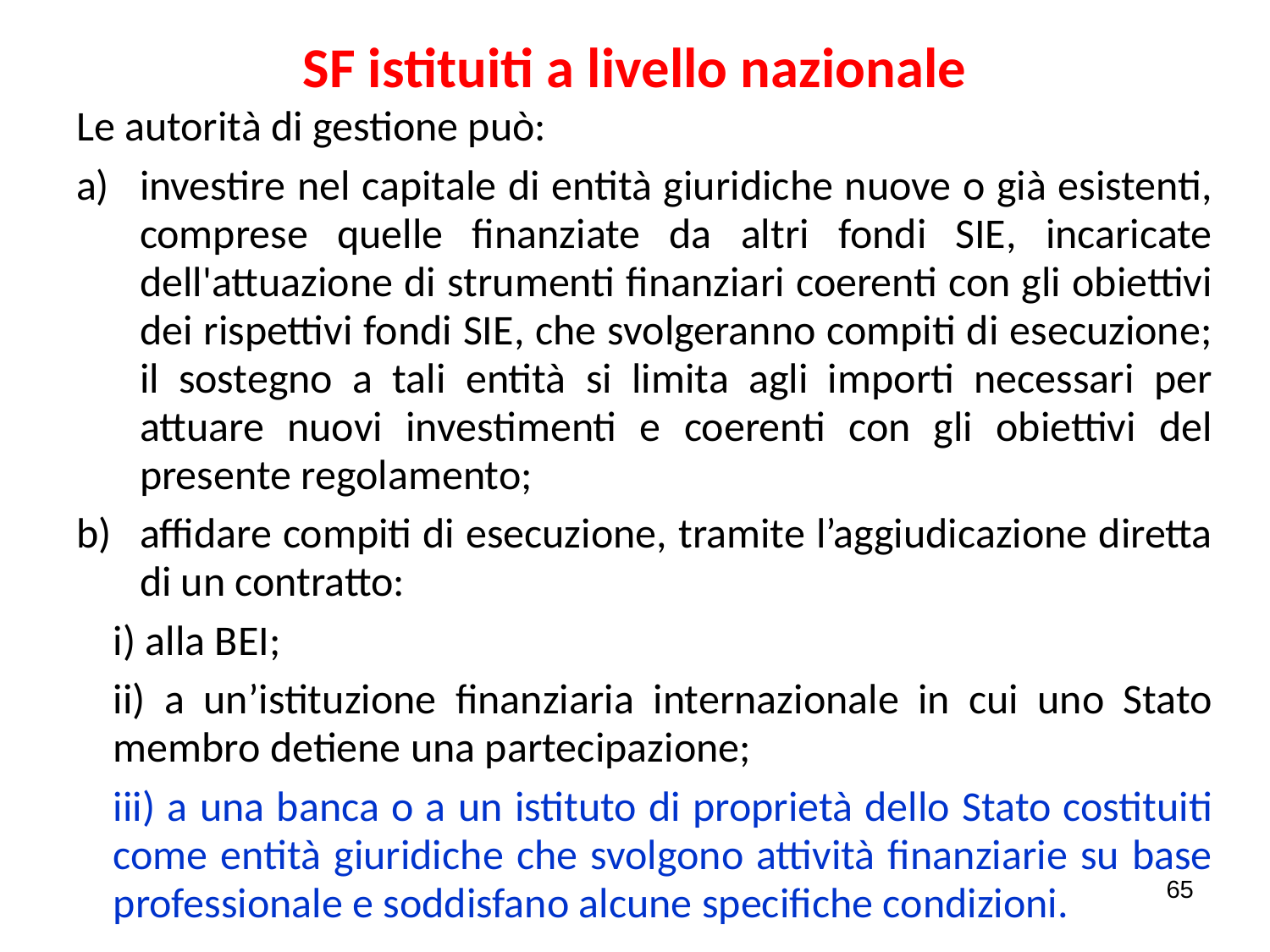

# SF istituiti a livello nazionale
Le autorità di gestione può:
investire nel capitale di entità giuridiche nuove o già esistenti, comprese quelle finanziate da altri fondi SIE, incaricate dell'attuazione di strumenti finanziari coerenti con gli obiettivi dei rispettivi fondi SIE, che svolgeranno compiti di esecuzione; il sostegno a tali entità si limita agli importi necessari per attuare nuovi investimenti e coerenti con gli obiettivi del presente regolamento;
affidare compiti di esecuzione, tramite l’aggiudicazione diretta di un contratto:
i) alla BEI;
ii) a un’istituzione finanziaria internazionale in cui uno Stato membro detiene una partecipazione;
iii) a una banca o a un istituto di proprietà dello Stato costituiti come entità giuridiche che svolgono attività finanziarie su base professionale e soddisfano alcune specifiche condizioni.
65